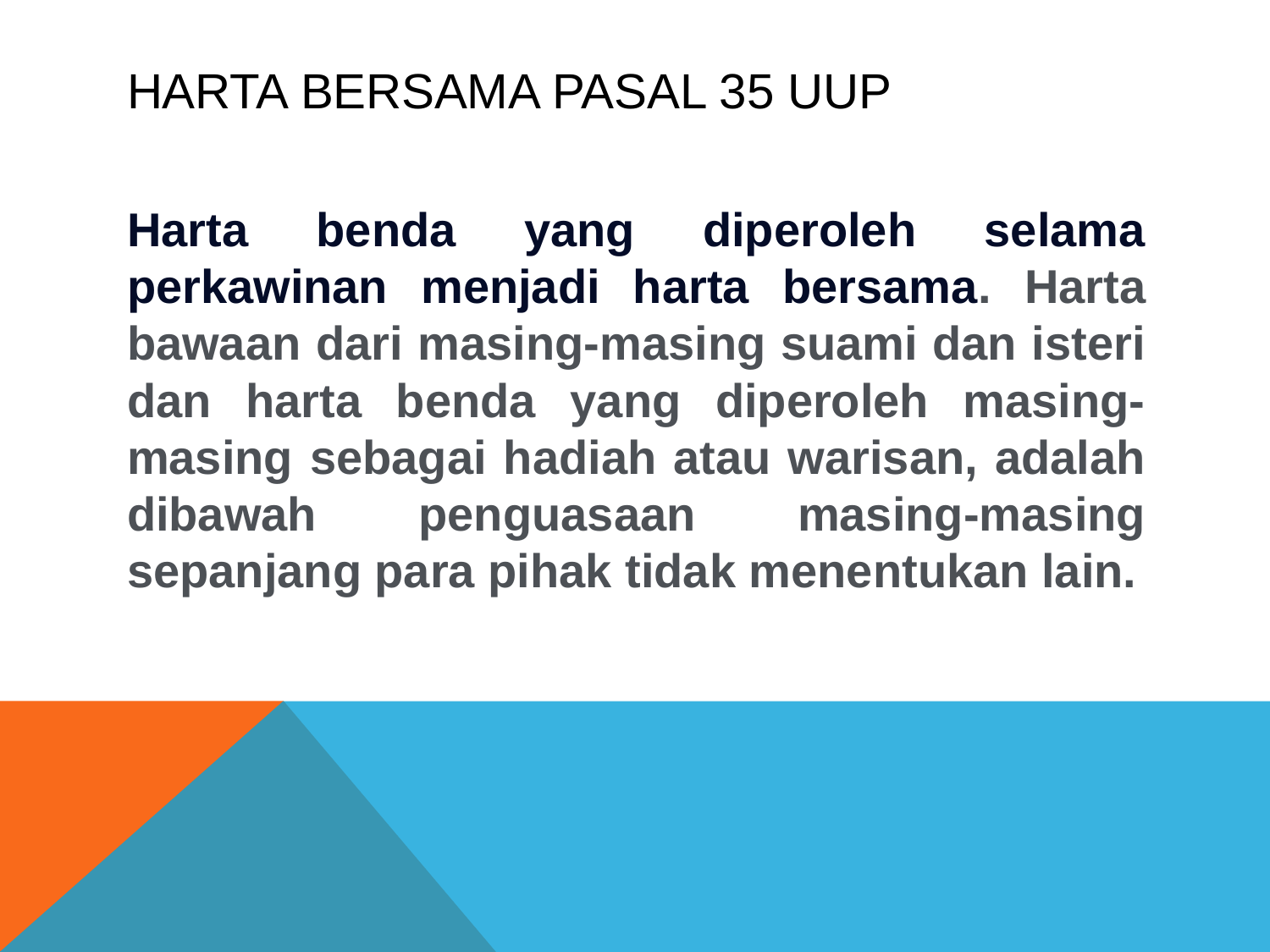

# Harta Bersama Pasal 35 UUP

Harta benda yang diperoleh selama perkawinan menjadi harta bersama. Harta bawaan dari masing-masing suami dan isteri dan harta benda yang diperoleh masing-masing sebagai hadiah atau warisan, adalah dibawah penguasaan masing-masing sepanjang para pihak tidak menentukan lain.